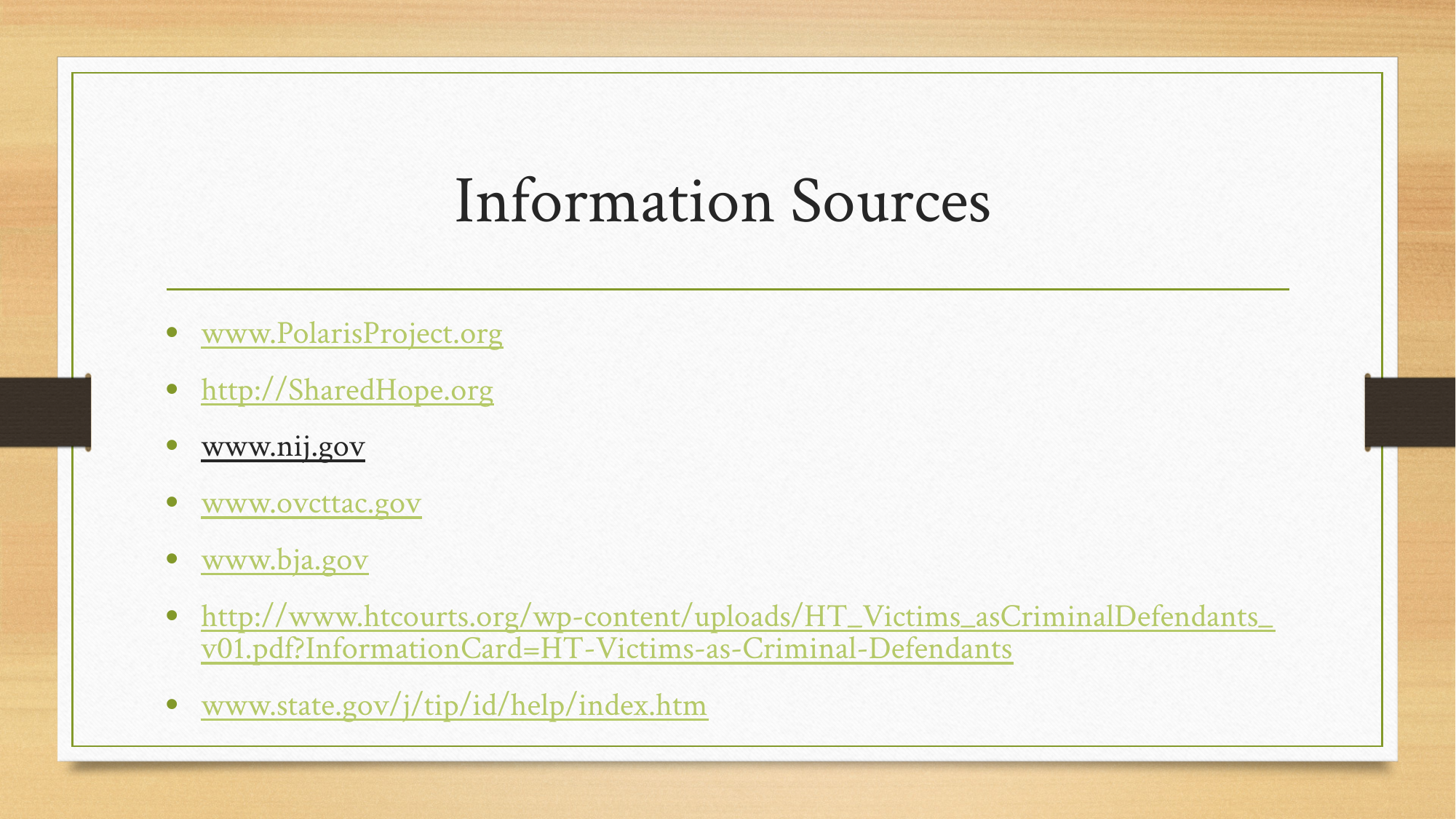

# Information Sources
www.PolarisProject.org
http://SharedHope.org
www.nij.gov
www.ovcttac.gov
www.bja.gov
http://www.htcourts.org/wp-content/uploads/HT_Victims_asCriminalDefendants_v01.pdf?InformationCard=HT-Victims-as-Criminal-Defendants
www.state.gov/j/tip/id/help/index.htm